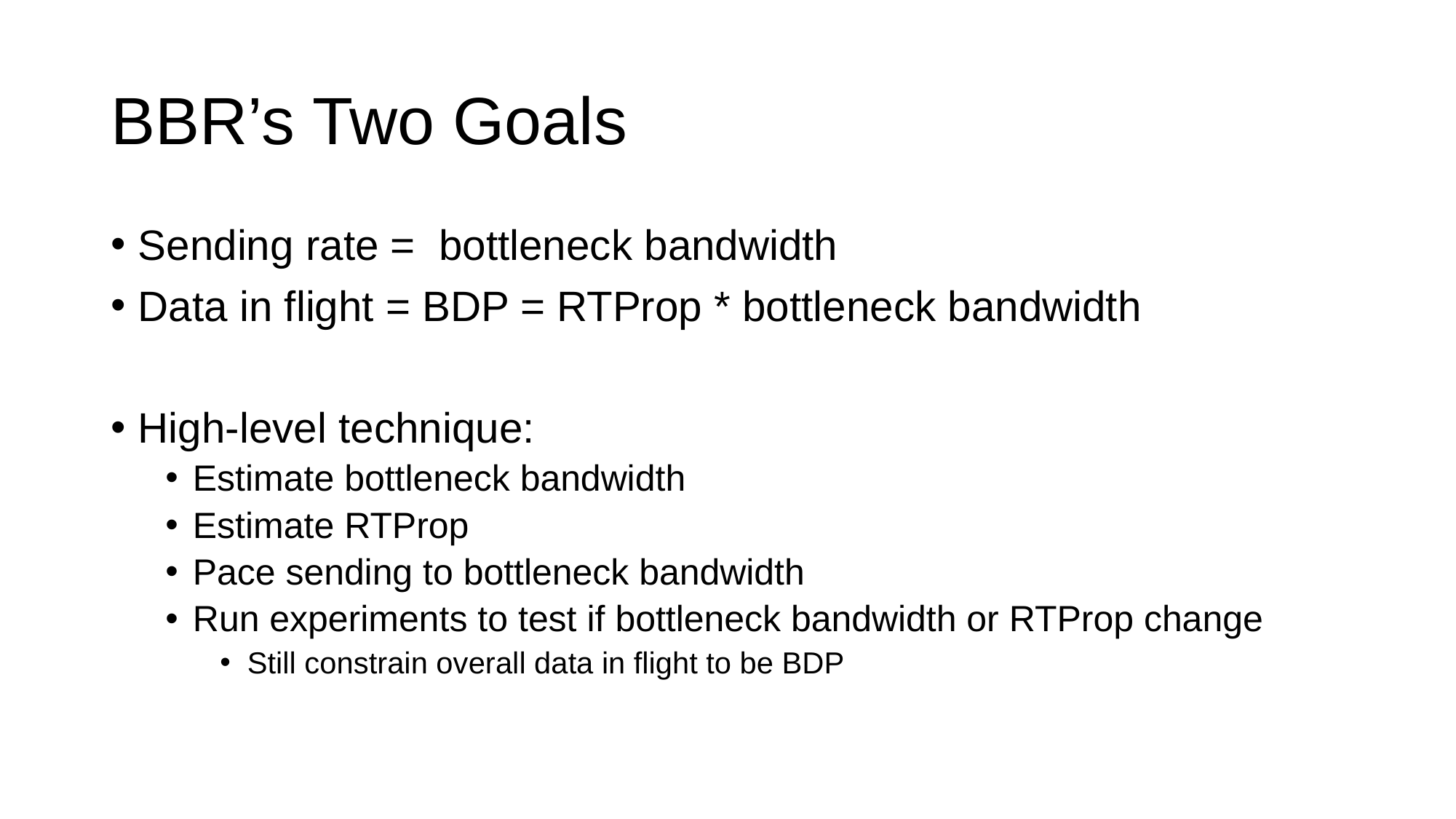

# BBR’s Two Goals
Sending rate =  bottleneck bandwidth
Data in flight = BDP = RTProp * bottleneck bandwidth

High-level technique:
Estimate bottleneck bandwidth
Estimate RTProp
Pace sending to bottleneck bandwidth
Run experiments to test if bottleneck bandwidth or RTProp change
Still constrain overall data in flight to be BDP